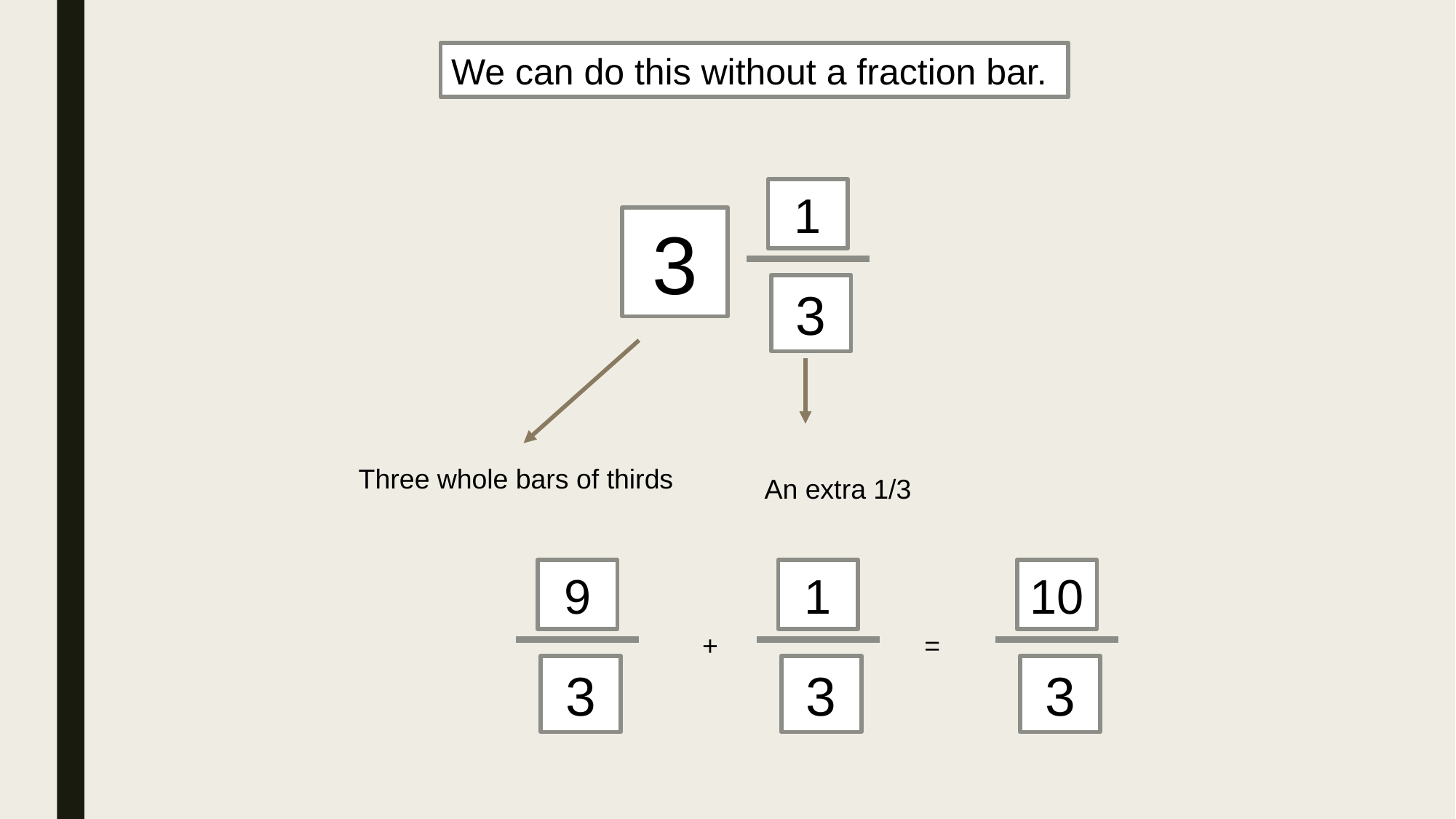

We can do this without a fraction bar.
1
3
3
Three whole bars of thirds
An extra 1/3
9
3
1
3
10
3
+
=